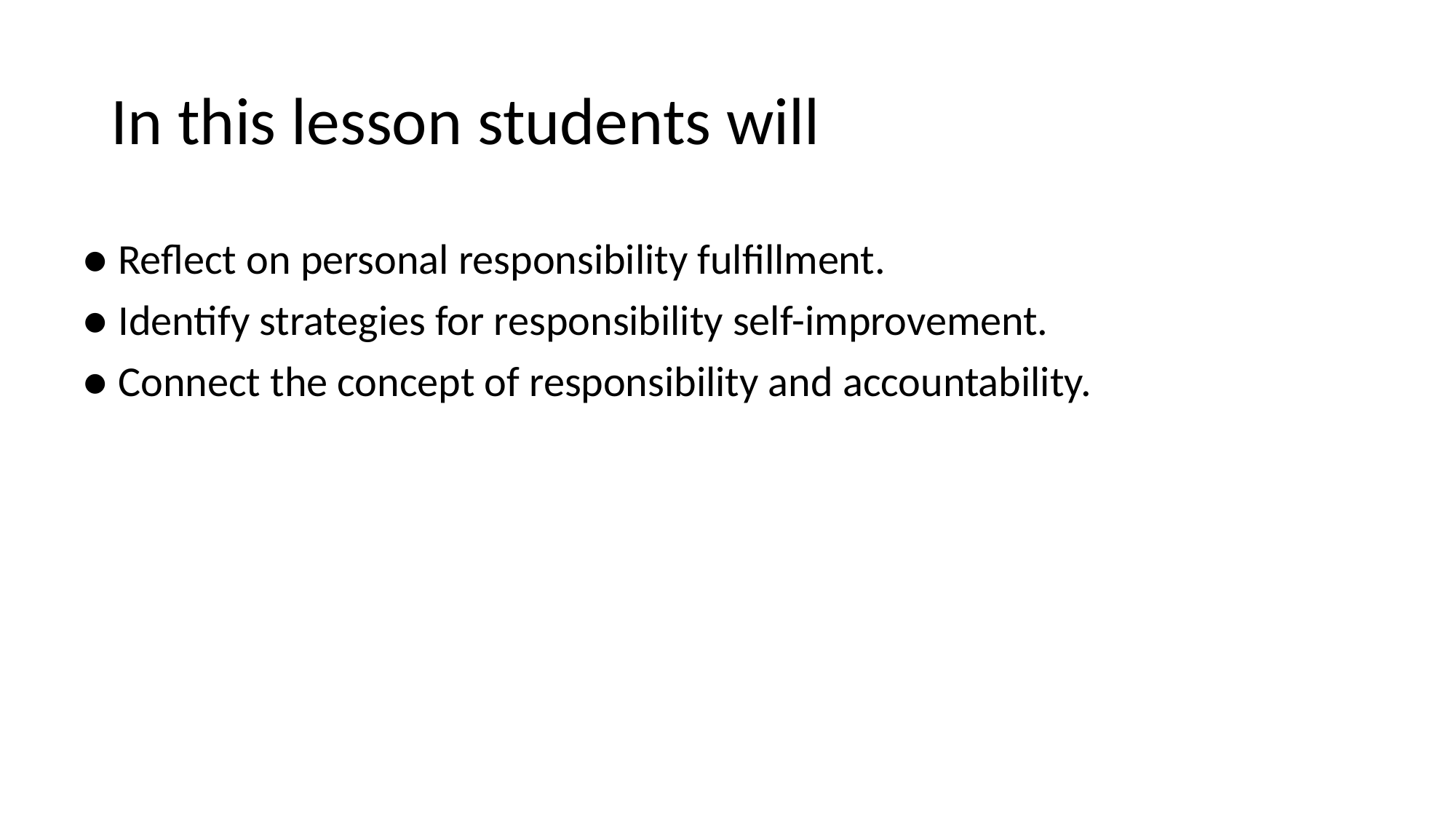

# In this lesson students will
● Reflect on personal responsibility fulfillment.
● Identify strategies for responsibility self-improvement.
● Connect the concept of responsibility and accountability.